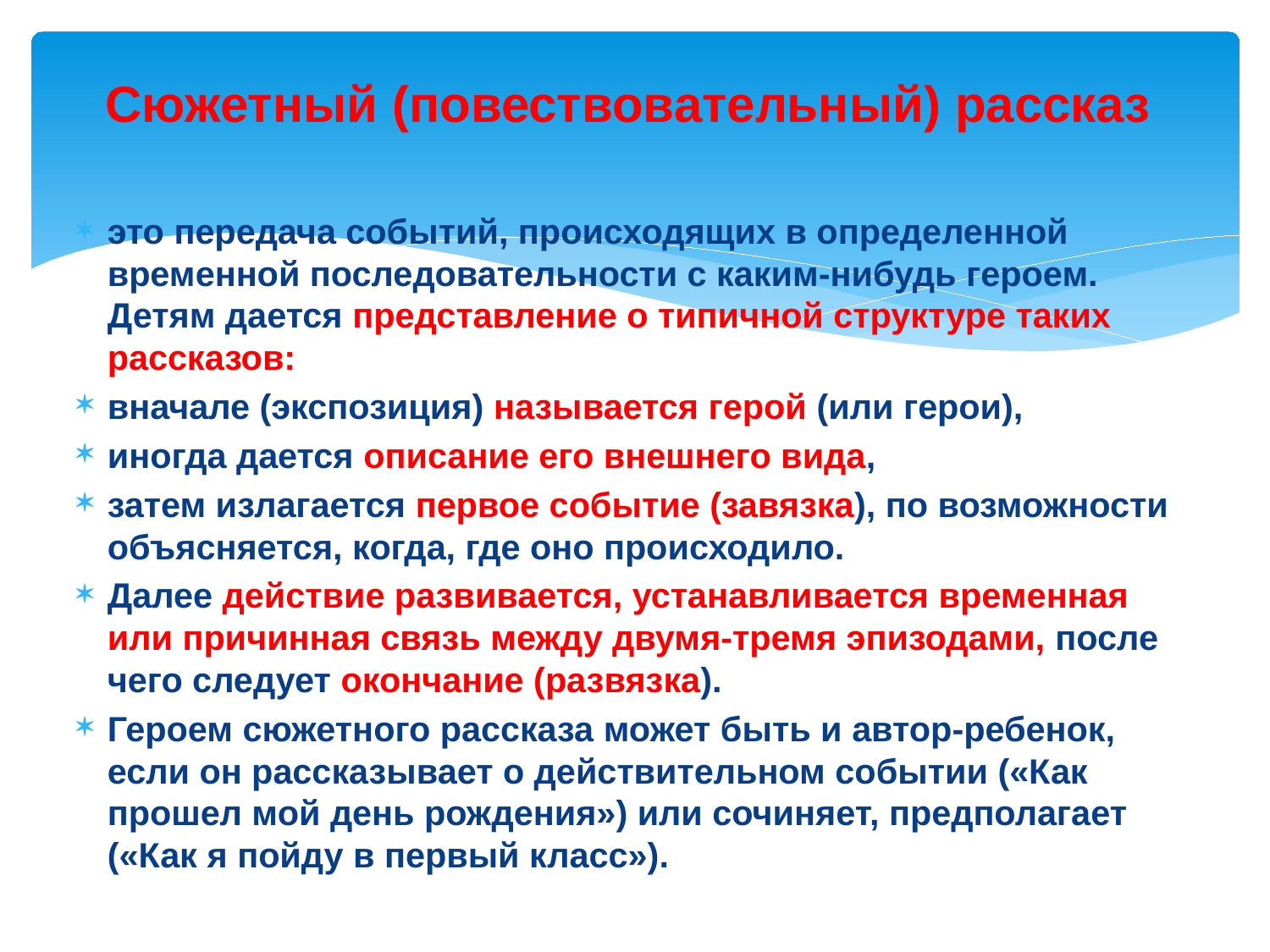

# Сюжетный (повествовательный) рассказ

это передача событий, происходящих в определенной временной последовательности с каким-нибудь героем. Детям дается представление о типичной структуре таких рассказов:
вначале (экспозиция) называется герой (или герои),
иногда дается описание его внешнего вида,
затем излагается первое событие (завязка), по возможности объясняется, когда, где оно происходило.
Далее действие развивается, устанавливается временная или причинная связь между двумя-тремя эпизодами, после чего следует окончание (развязка).
Героем сюжетного рассказа может быть и автор-ребенок, если он рассказывает о действительном событии («Как прошел мой день рождения») или сочиняет, предполагает («Как я пойду в первый класс»).